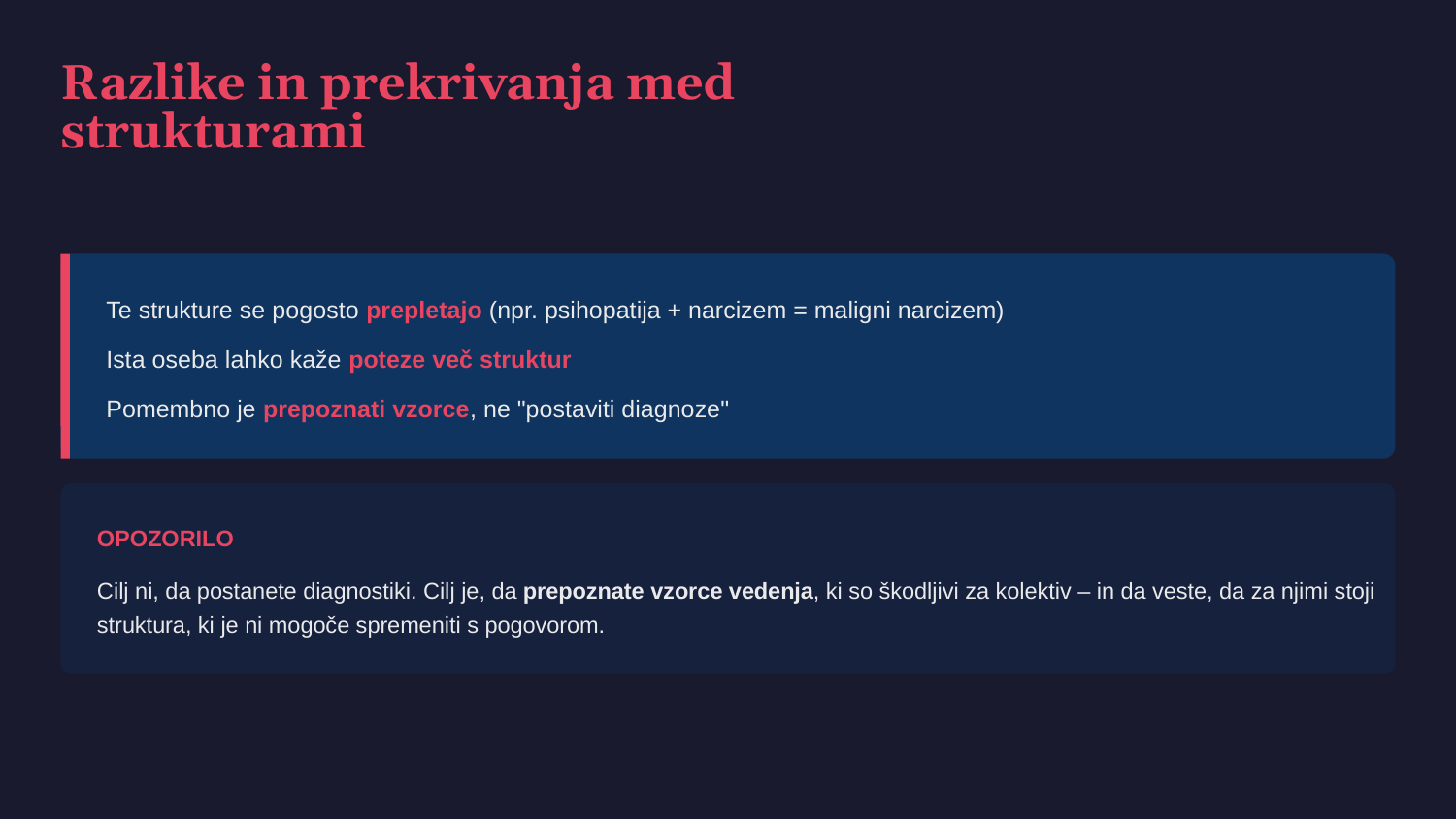

Razlike in prekrivanja med strukturami

Te strukture se pogosto prepletajo (npr. psihopatija + narcizem = maligni narcizem)
Ista oseba lahko kaže poteze več struktur
Pomembno je prepoznati vzorce, ne "postaviti diagnoze"

OPOZORILO
Cilj ni, da postanete diagnostiki. Cilj je, da prepoznate vzorce vedenja, ki so škodljivi za kolektiv – in da veste, da za njimi stoji struktura, ki je ni mogoče spremeniti s pogovorom.